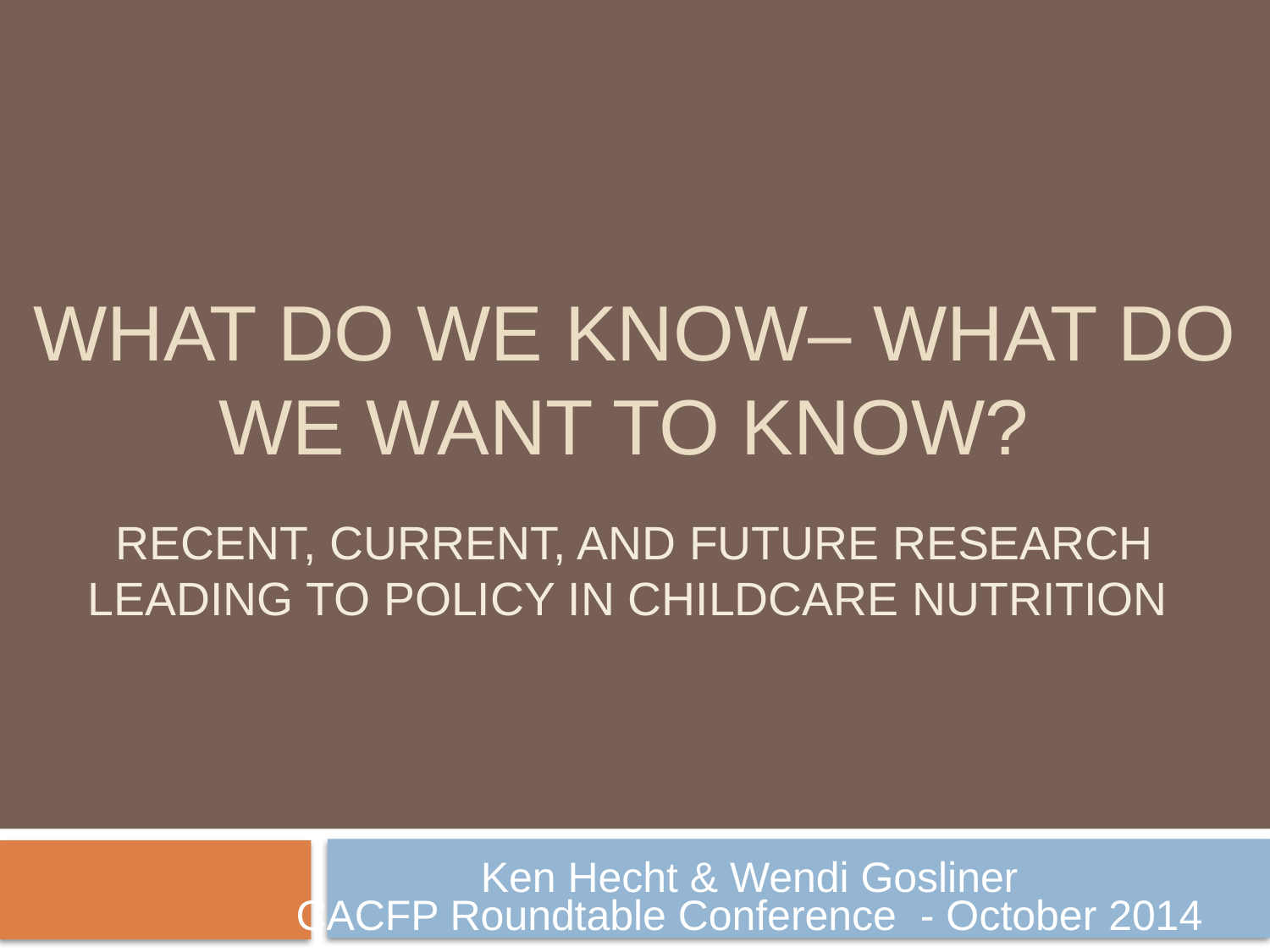

# What do we know– what do we want to know? Recent, current, and future research leading to policy in childcare nutrition
Ken Hecht & Wendi Gosliner
CACFP Roundtable Conference  - October 2014